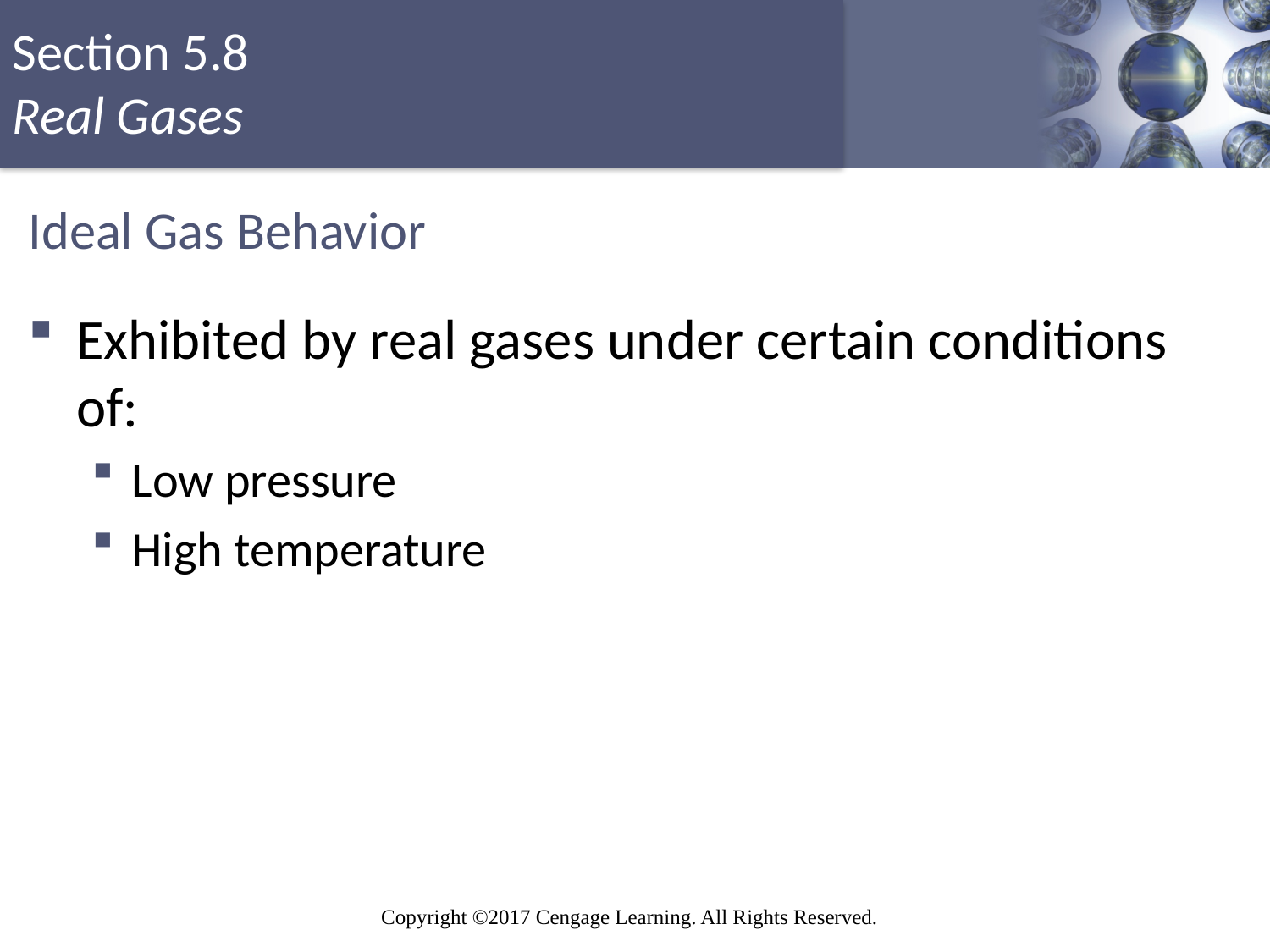

# Ideal Gas Behavior
Exhibited by real gases under certain conditions of:
Low pressure
High temperature
Copyright © Cengage Learning. All rights reserved
148